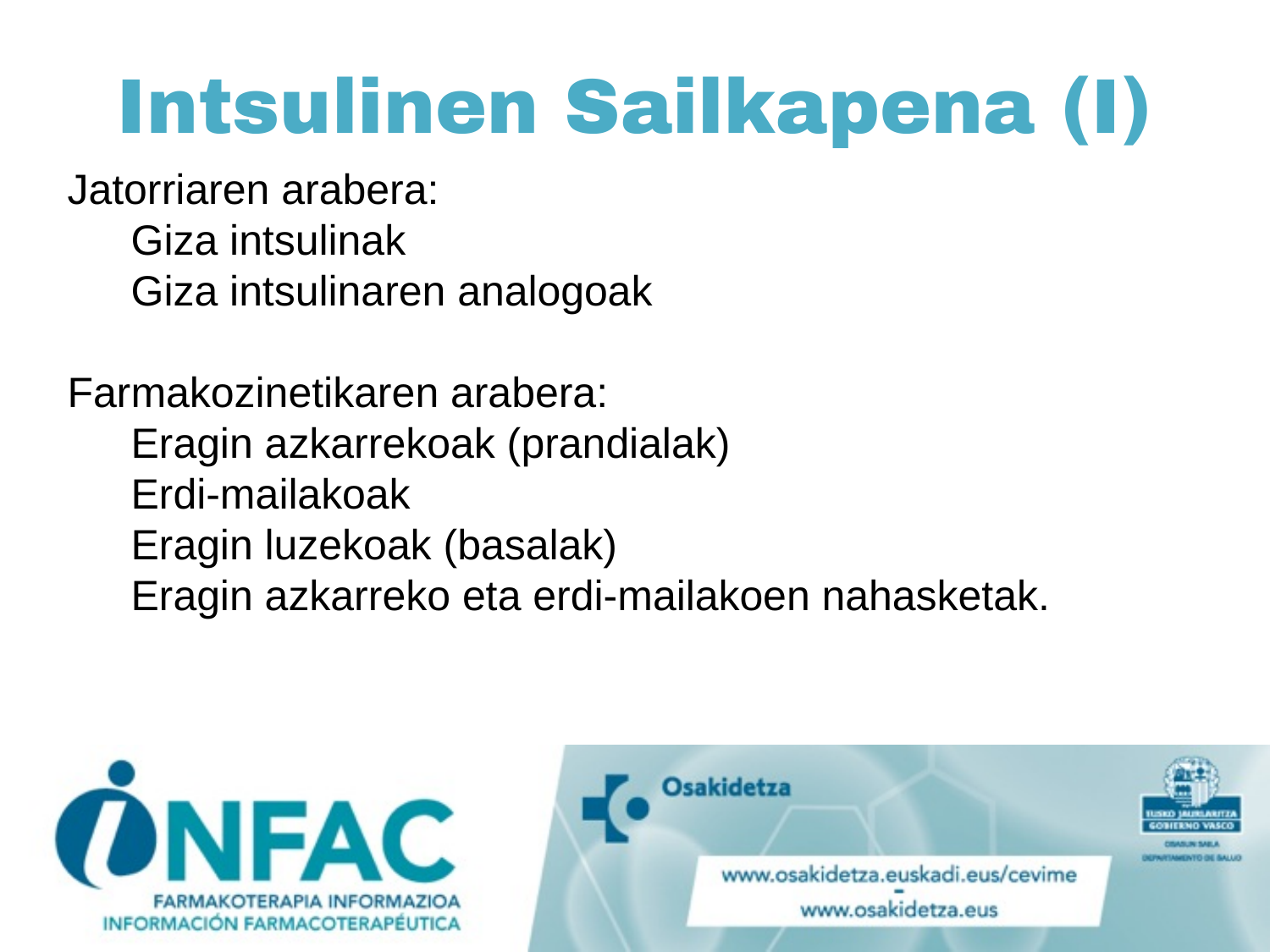

# Intsulinen Sailkapena (I)
Jatorriaren arabera:
Giza intsulinak
Giza intsulinaren analogoak

Farmakozinetikaren arabera:
Eragin azkarrekoak (prandialak)
Erdi-mailakoak
Eragin luzekoak (basalak)
Eragin azkarreko eta erdi-mailakoen nahasketak.